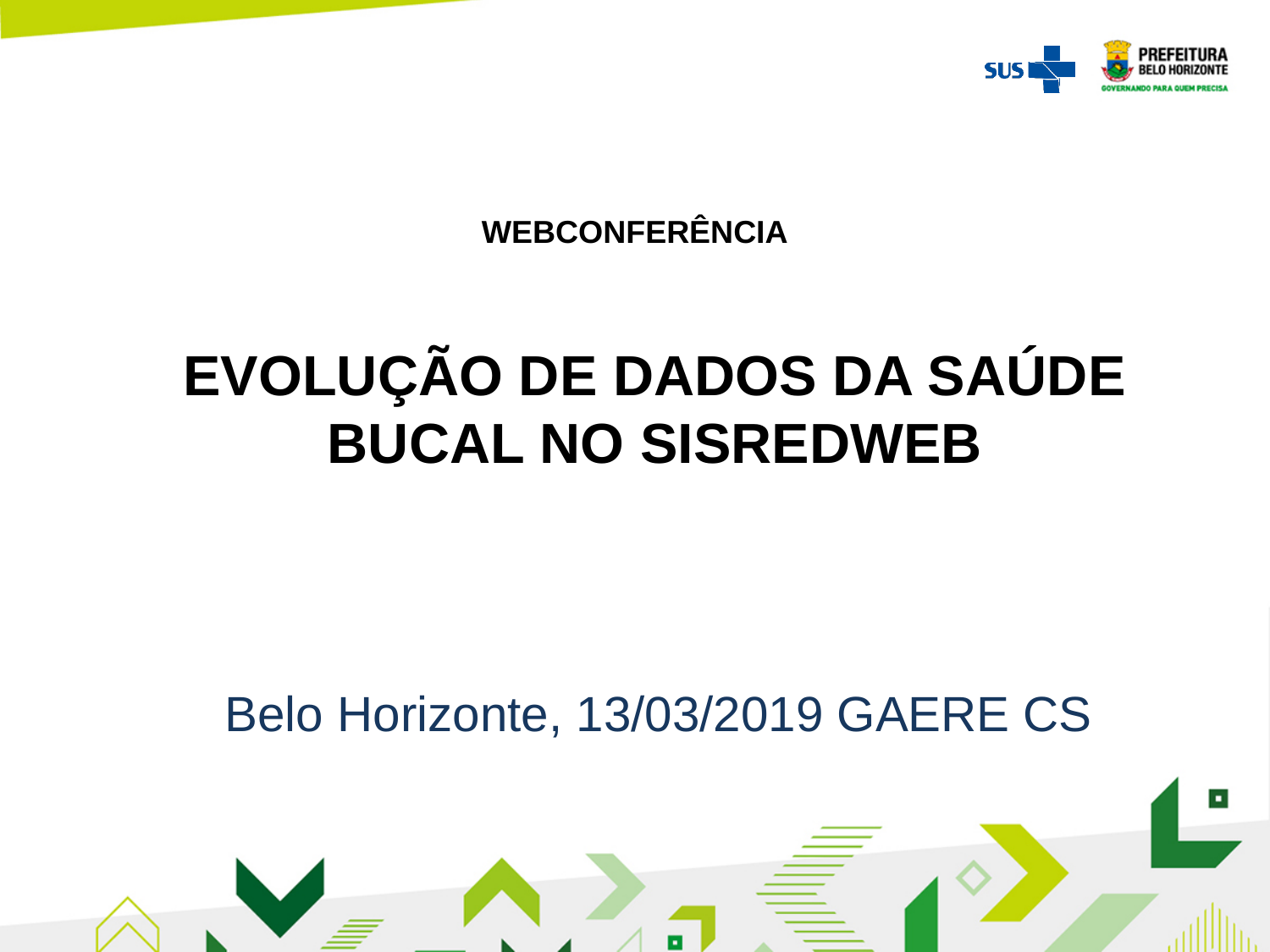

WEBCONFERÊNCIA
# EVOLUÇÃO DE DADOS DA SAÚDE BUCAL NO SISREDWEB
Belo Horizonte, 13/03/2019 GAERE CS